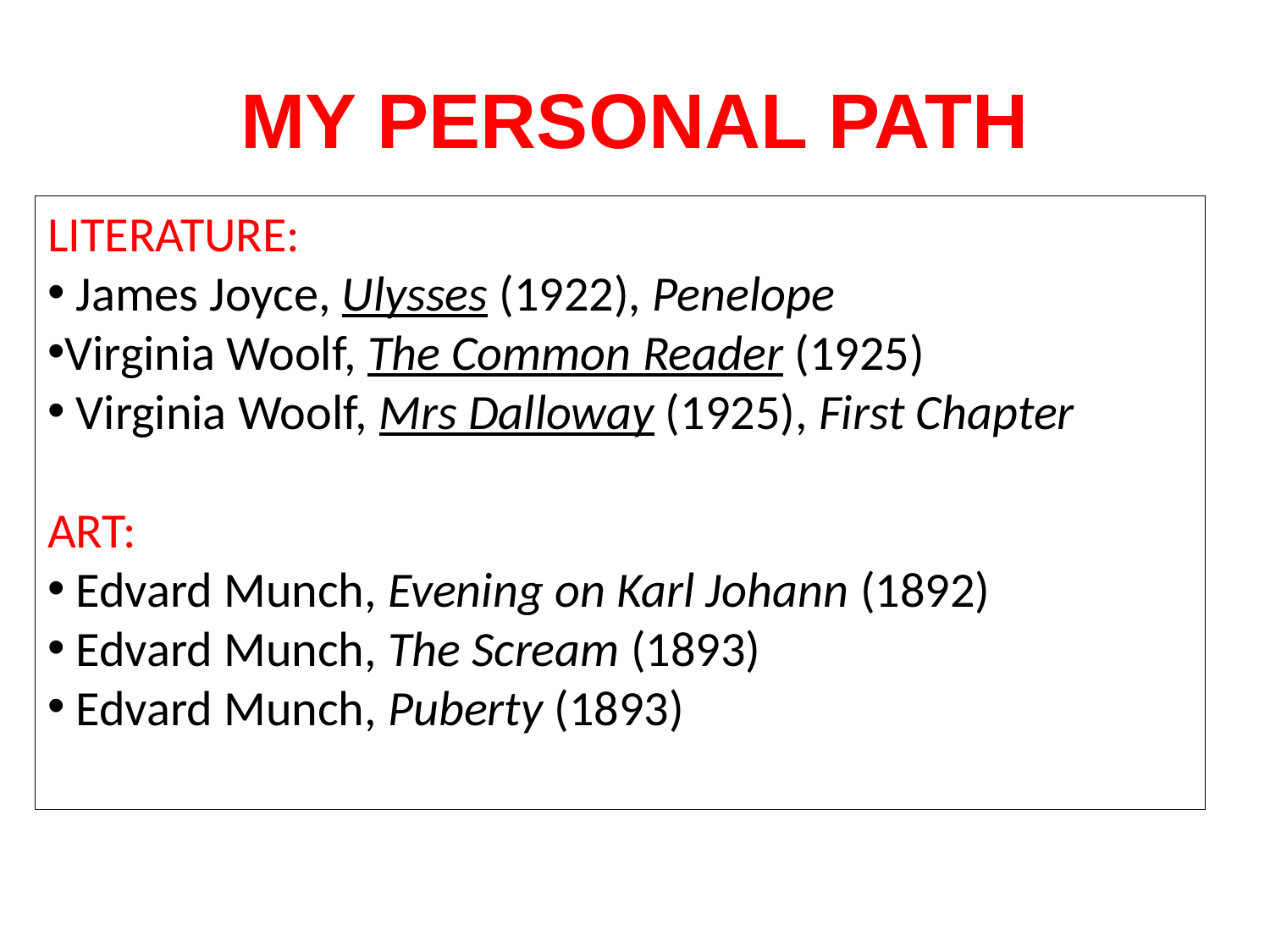

# MY PERSONAL PATH
LITERATURE:
 James Joyce, Ulysses (1922), Penelope
Virginia Woolf, The Common Reader (1925)
 Virginia Woolf, Mrs Dalloway (1925), First Chapter

ART:
 Edvard Munch, Evening on Karl Johann (1892)
 Edvard Munch, The Scream (1893)
 Edvard Munch, Puberty (1893)